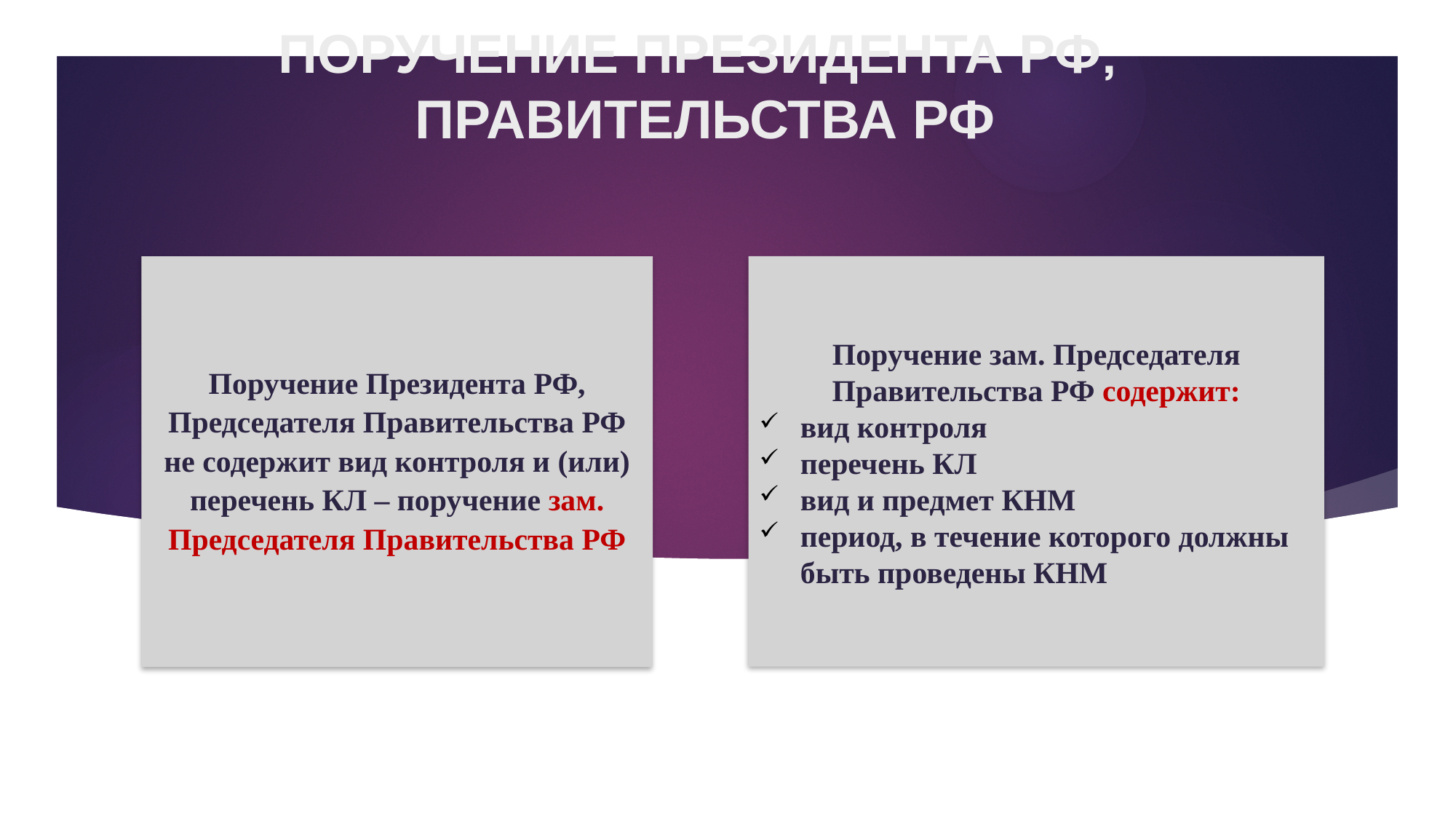

# ПОРУЧЕНИЕ ПРЕЗИДЕНТА РФ, ПРАВИТЕЛЬСТВА РФ

Поручение Президента РФ, Председателя Правительства РФ не содержит вид контроля и (или) перечень КЛ – поручение зам. Председателя Правительства РФ

Поручение зам. Председателя Правительства РФ содержит:
вид контроля
перечень КЛ
вид и предмет КНМ
период, в течение которого должны быть проведены КНМ